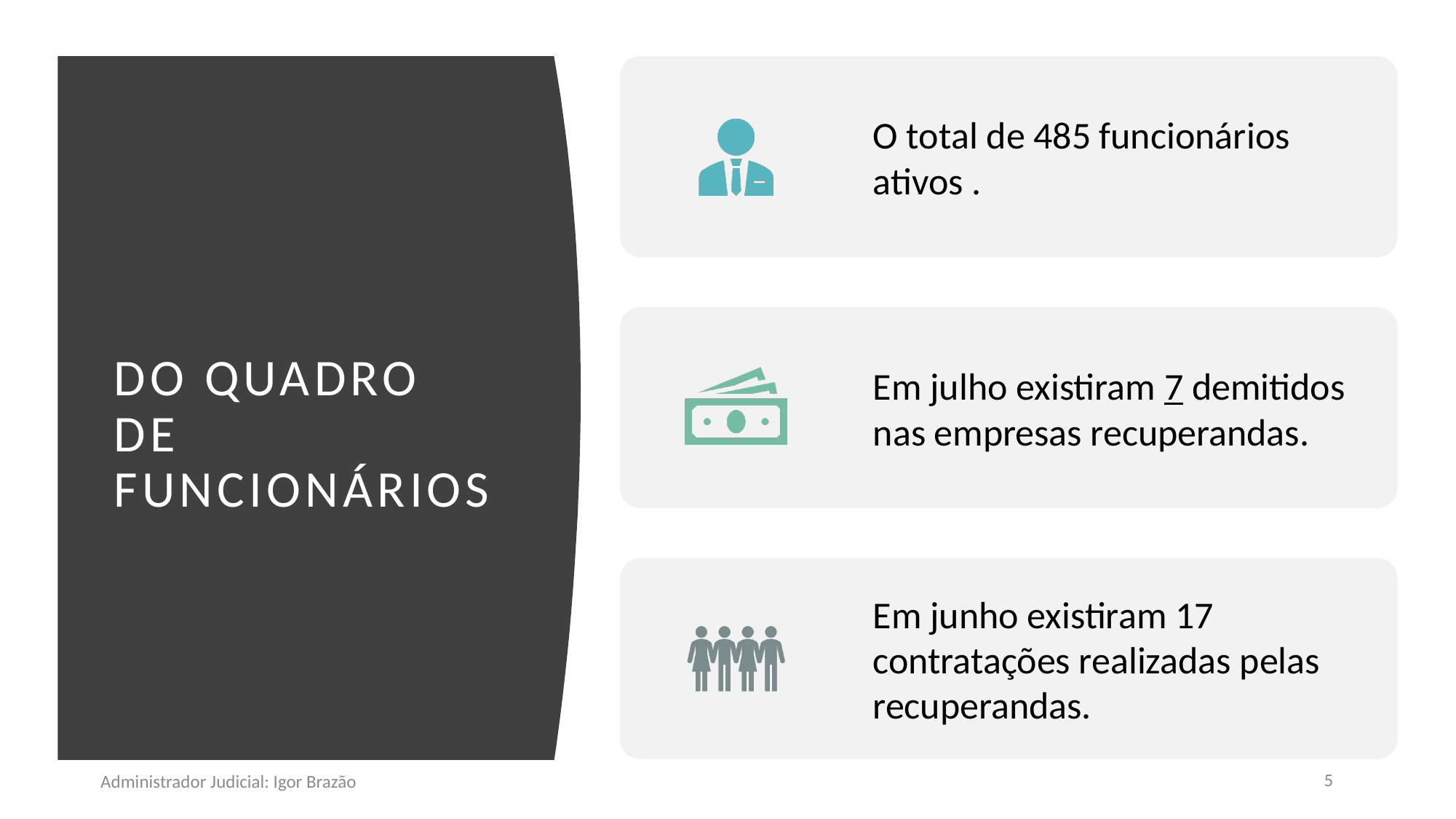

O total de 485 funcionários ativos .
Em julho existiram 7 demitidos nas empresas recuperandas.
Em junho existiram 17 contratações realizadas pelas recuperandas.

# DO QUADRO DE FUNCIONÁRIOS
Administrador Judicial: Igor Brazão
5